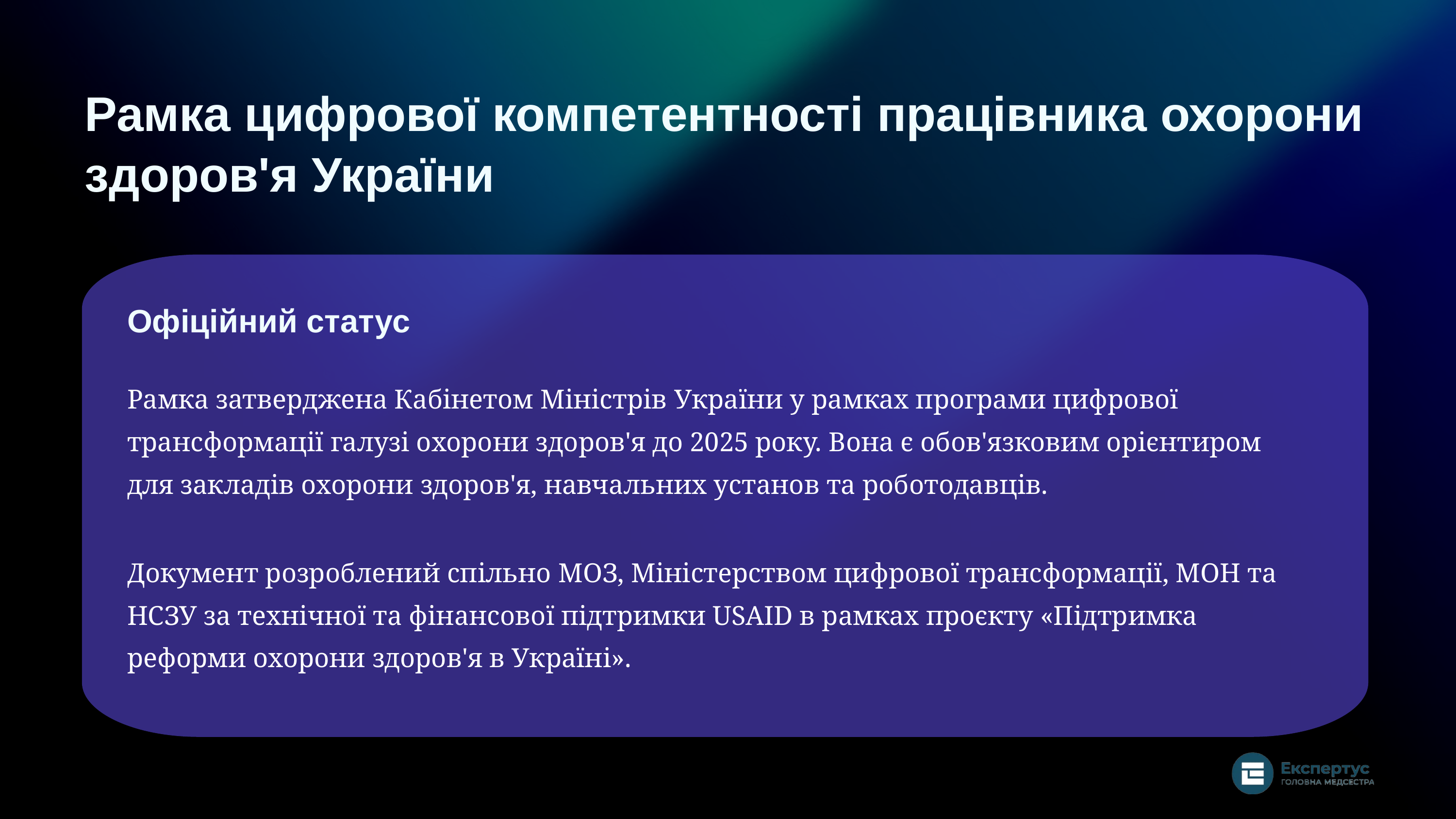

Рамка цифрової компетентності працівника охорони здоров'я України

Офіційний статус
Рамка затверджена Кабінетом Міністрів України у рамках програми цифрової трансформації галузі охорони здоров'я до 2025 року. Вона є обов'язковим орієнтиром для закладів охорони здоров'я, навчальних установ та роботодавців.
Документ розроблений спільно МОЗ, Міністерством цифрової трансформації, МОН та НСЗУ за технічної та фінансової підтримки USAID в рамках проєкту «Підтримка реформи охорони здоров'я в Україні».